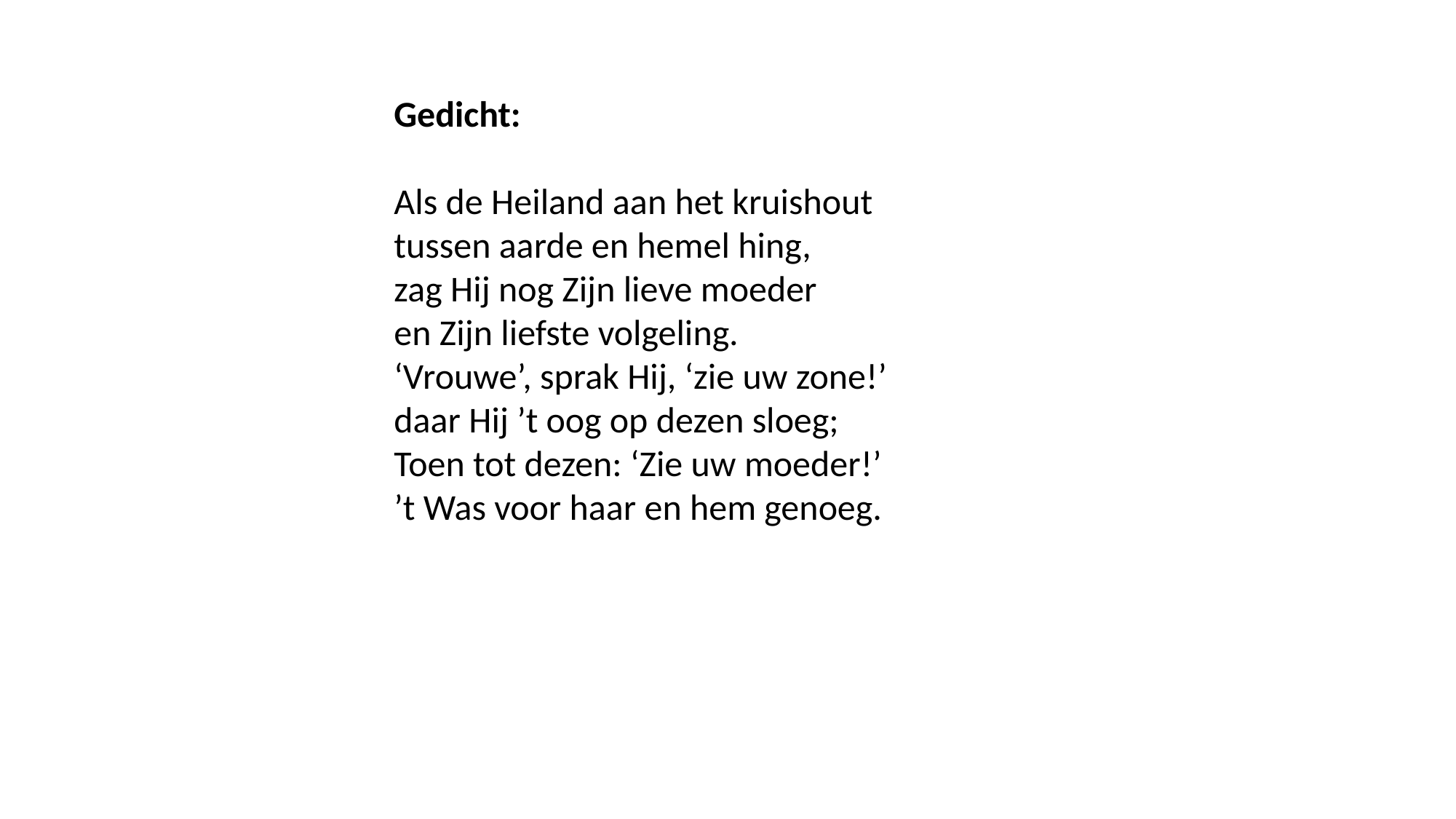

Gedicht:

Als de Heiland aan het kruishout
tussen aarde en hemel hing,
zag Hij nog Zijn lieve moeder
en Zijn liefste volgeling.
‘Vrouwe’, sprak Hij, ‘zie uw zone!’
daar Hij ’t oog op dezen sloeg;
Toen tot dezen: ‘Zie uw moeder!’
’t Was voor haar en hem genoeg.